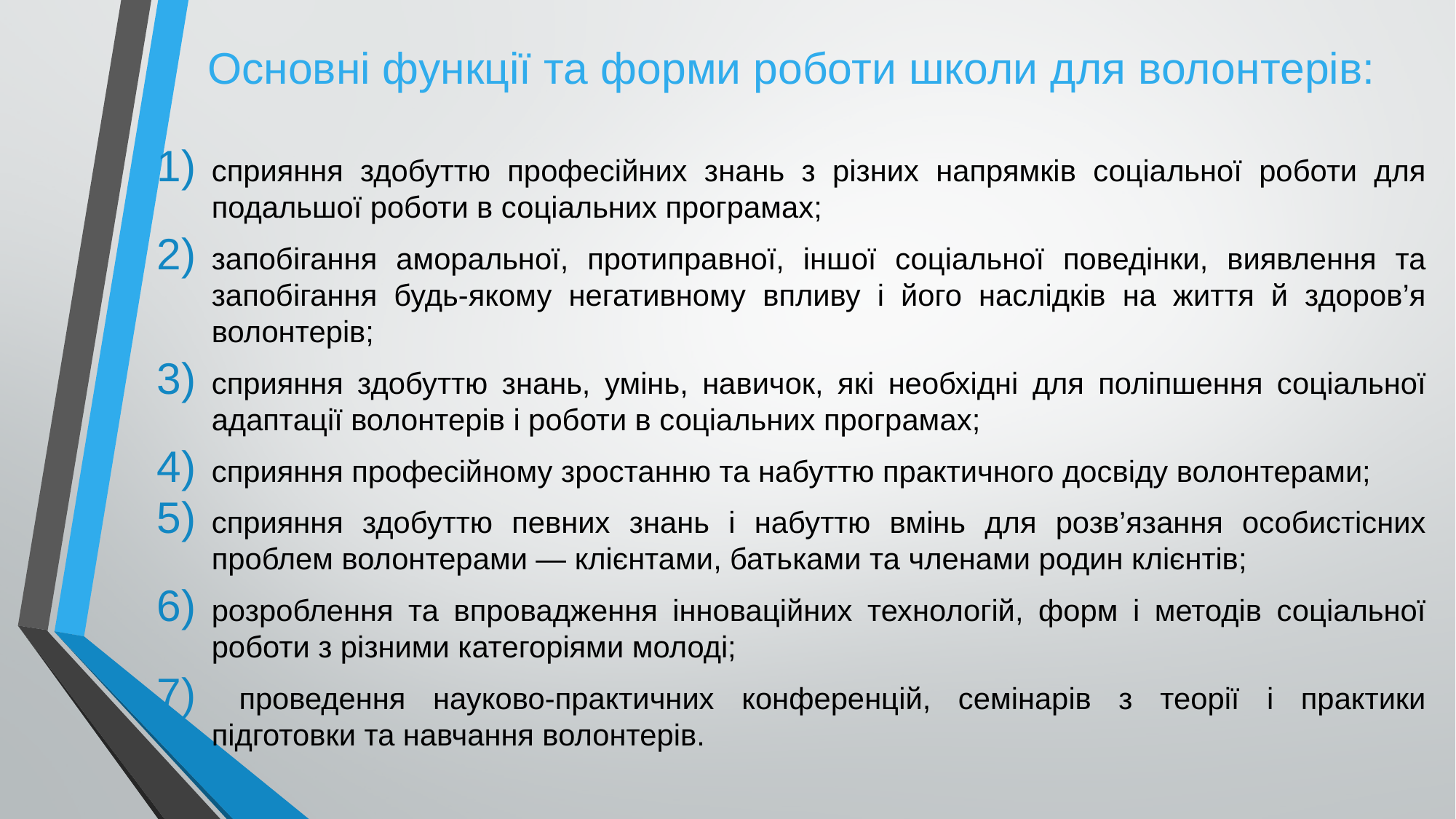

# Основні функції та форми роботи школи для волонтерів:
сприяння здобуттю професійних знань з різних напрямків соціальної роботи для подальшої роботи в соціальних програмах;
запобігання аморальної, протиправної, іншої соціальної поведінки, виявлення та запобігання будь-якому негативному впливу і його наслідків на життя й здоров’я волонтерів;
сприяння здобуттю знань, умінь, навичок, які необхідні для поліпшення соціальної адаптації волонтерів і роботи в соціальних програмах;
сприяння професійному зростанню та набуттю практичного досвіду волонтерами;
сприяння здобуттю певних знань і набуттю вмінь для розв’язання особистісних проблем волонтерами — клієнтами, батьками та членами родин клієнтів;
розроблення та впровадження інноваційних технологій, форм і методів соціальної роботи з різними категоріями молоді;
 проведення науково-практичних конференцій, семінарів з теорії і практики підготовки та навчання волонтерів.